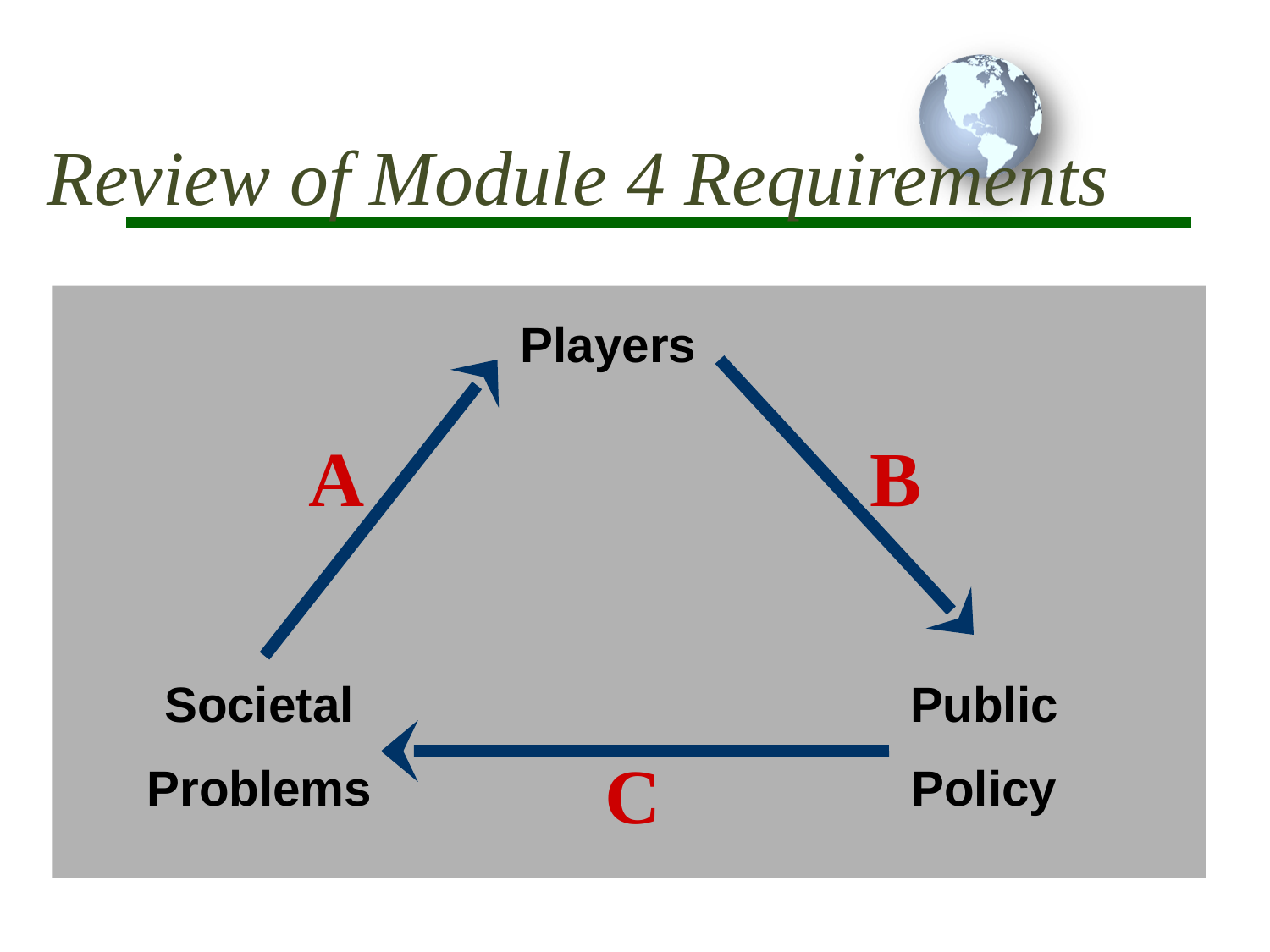

#
Review of Module 4 Requirements

Players

A
B
Societal
Problems
Public
Policy
C